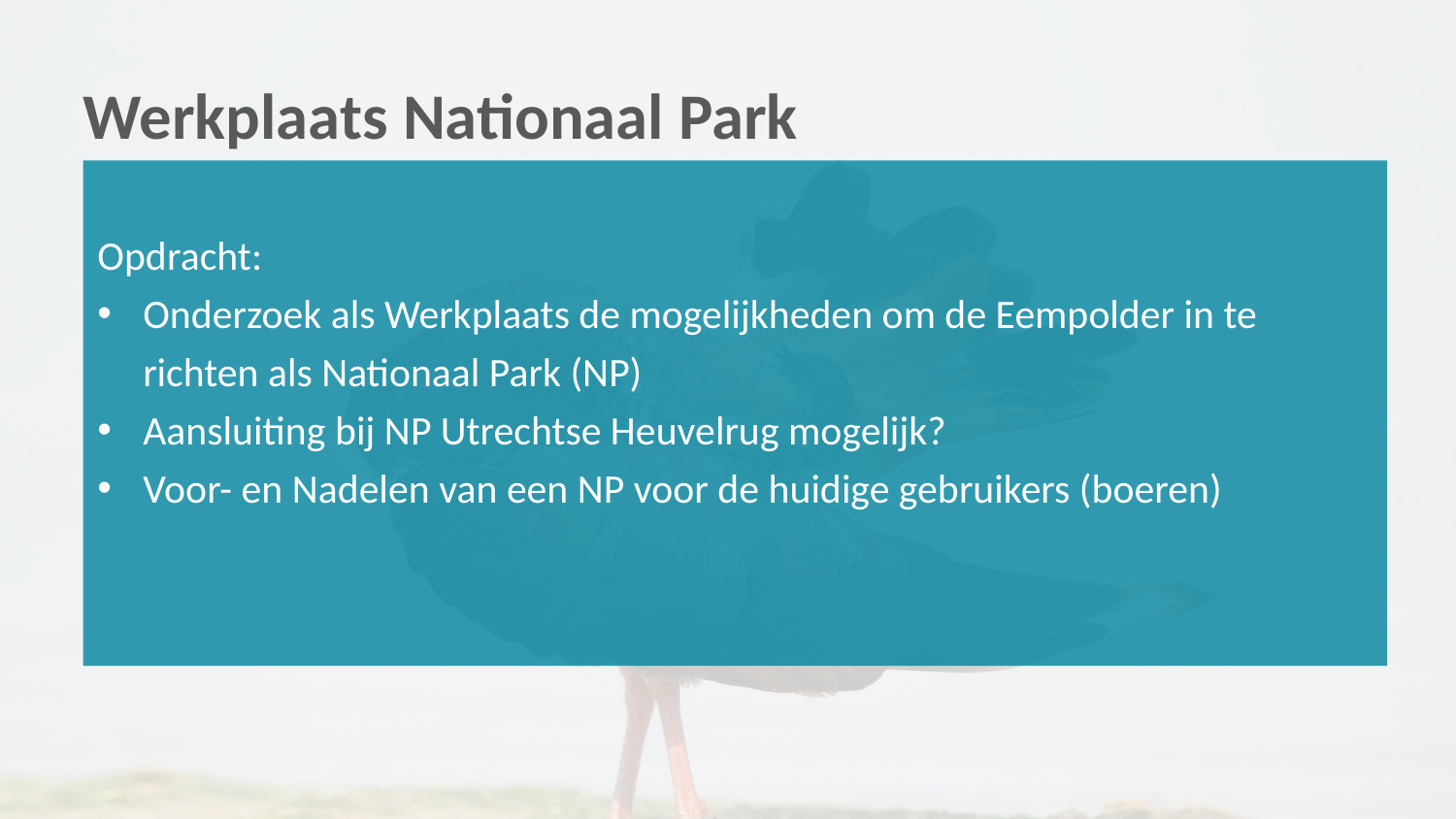

# Werkplaats Nationaal Park

Opdracht:
Onderzoek als Werkplaats de mogelijkheden om de Eempolder in te richten als Nationaal Park (NP)
Aansluiting bij NP Utrechtse Heuvelrug mogelijk?
Voor- en Nadelen van een NP voor de huidige gebruikers (boeren)